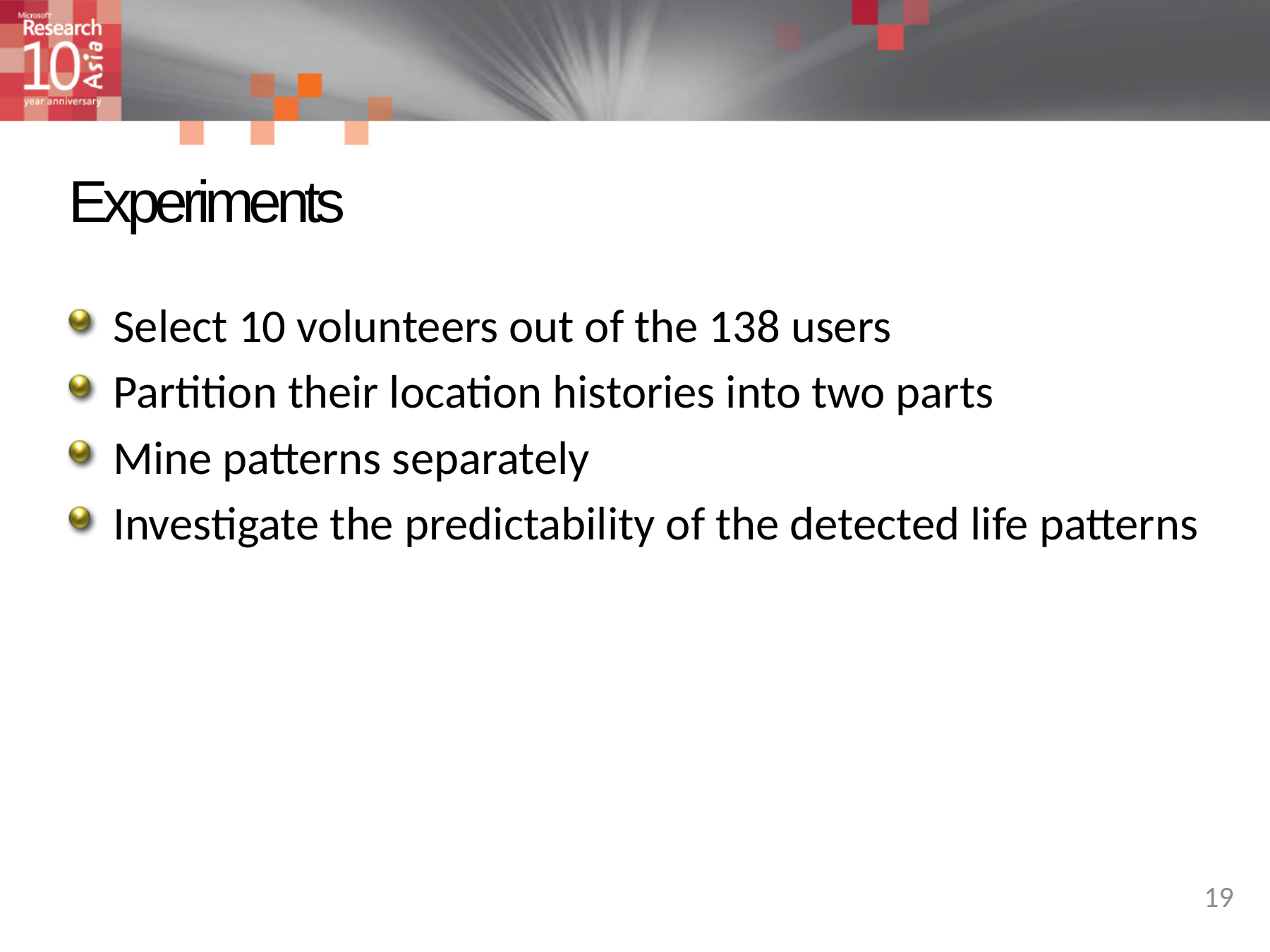

# Experiments
Select 10 volunteers out of the 138 users
Partition their location histories into two parts
Mine patterns separately
Investigate the predictability of the detected life patterns

19